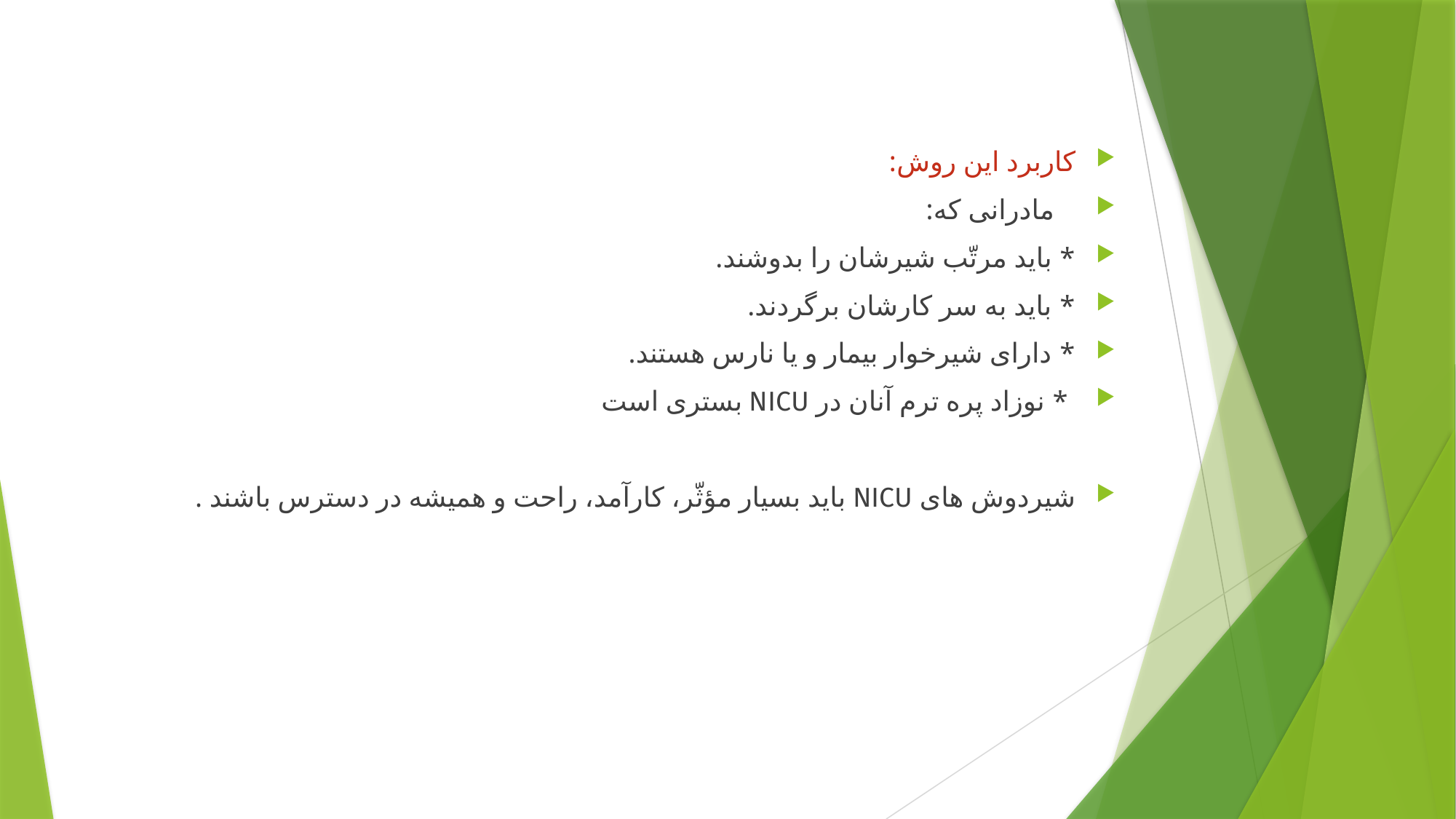

کاربرد این روش:
   مادرانی که:
* باید مرتّب شیرشان را بدوشند.
* باید به سر کارشان برگردند.
* دارای شیرخوار بیمار و یا نارس هستند.
 * نوزاد پره ترم آنان در NICU بستری است

شیردوش های NICU باید بسیار مؤثّر، کارآمد، راحت و همیشه در دسترس باشند .